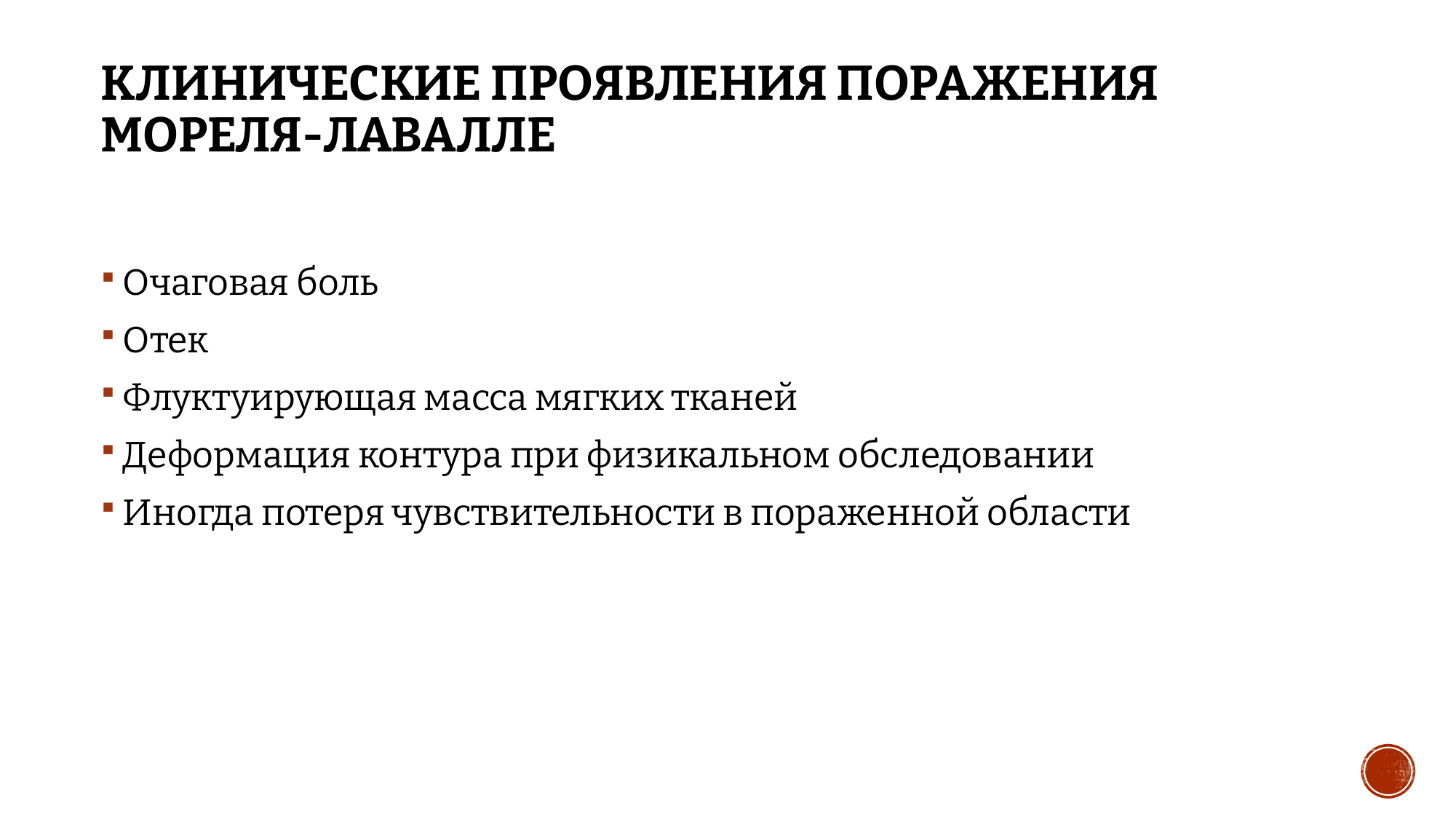

# Клинические проявления поражения Мореля-Лавалле
Очаговая боль
Отек
Флуктуирующая масса мягких тканей
Деформация контура при физикальном обследовании
Иногда потеря чувствительности в пораженной области